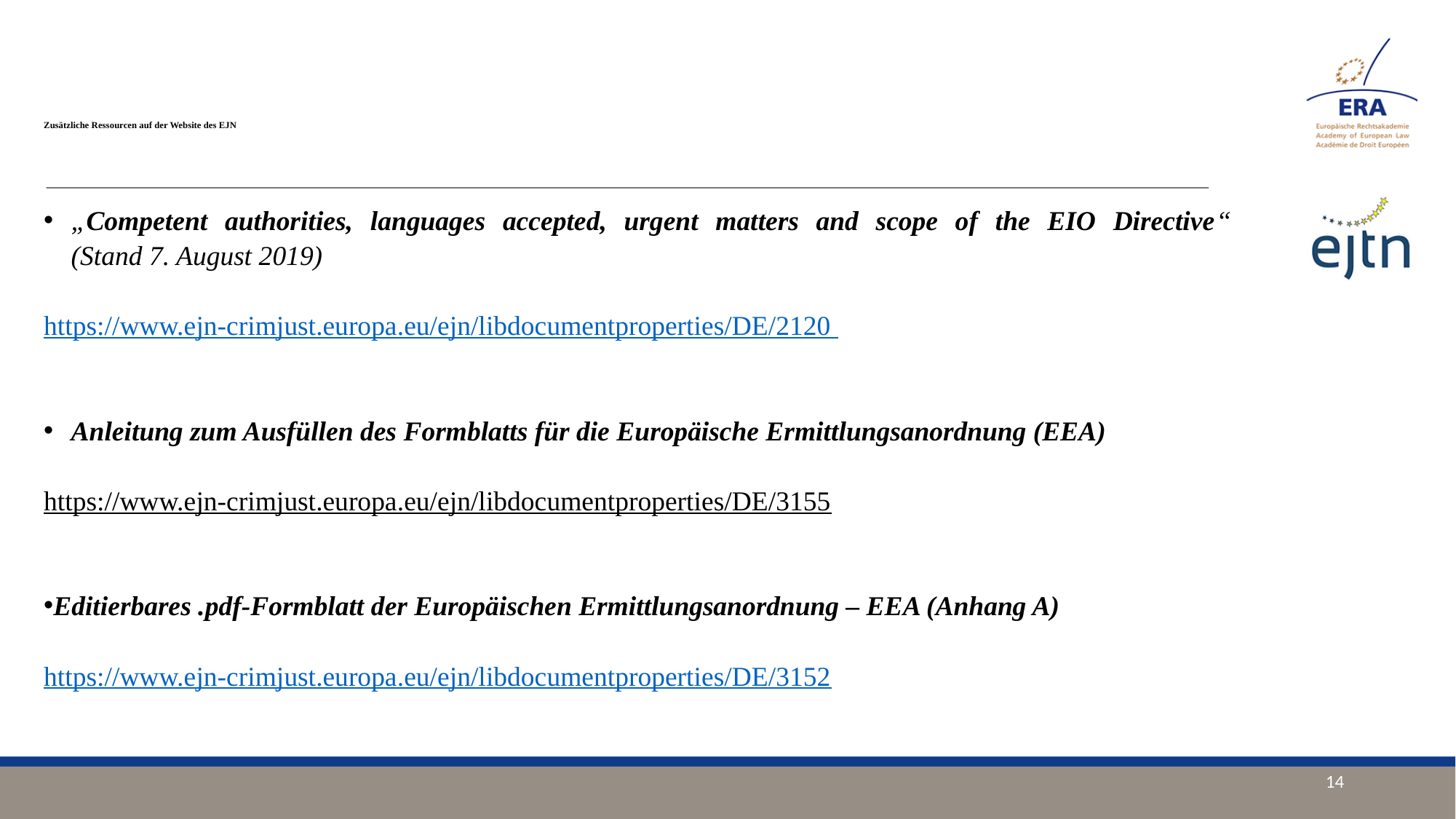

# Zusätzliche Ressourcen auf der Website des EJN
„Competent authorities, languages accepted, urgent matters and scope of the EIO Directive“
(Stand 7. August 2019)

https://www.ejn-crimjust.europa.eu/ejn/libdocumentproperties/DE/2120

Anleitung zum Ausfüllen des Formblatts für die Europäische Ermittlungsanordnung (EEA)

https://www.ejn-crimjust.europa.eu/ejn/libdocumentproperties/DE/3155

Editierbares .pdf-Formblatt der Europäischen Ermittlungsanordnung – EEA (Anhang A)

https://www.ejn-crimjust.europa.eu/ejn/libdocumentproperties/DE/3152

14